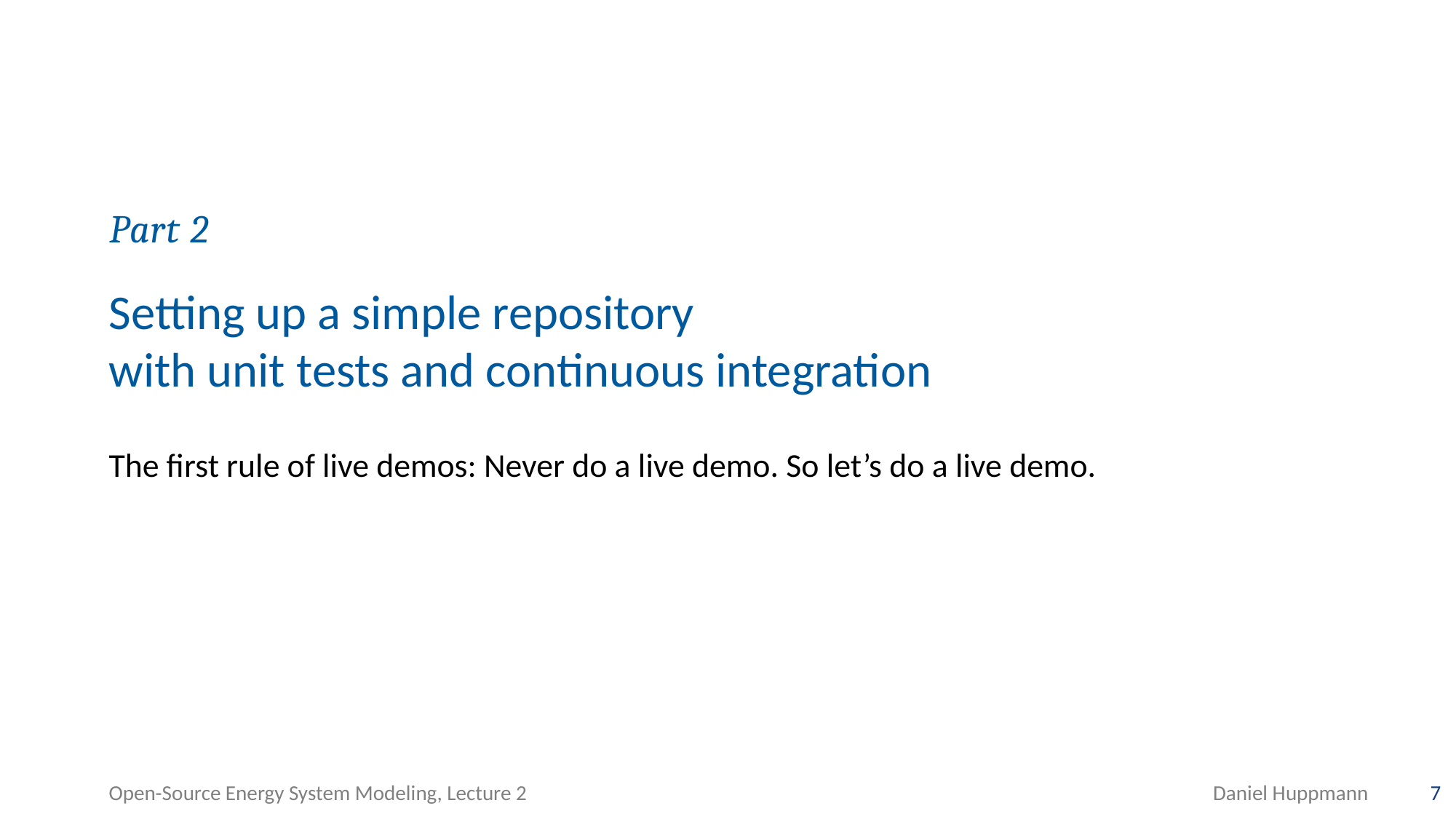

Part 2
# Setting up a simple repository with unit tests and continuous integration
The first rule of live demos: Never do a live demo. So let’s do a live demo.
Open-Source Energy System Modeling, Lecture 2
Daniel Huppmann
7